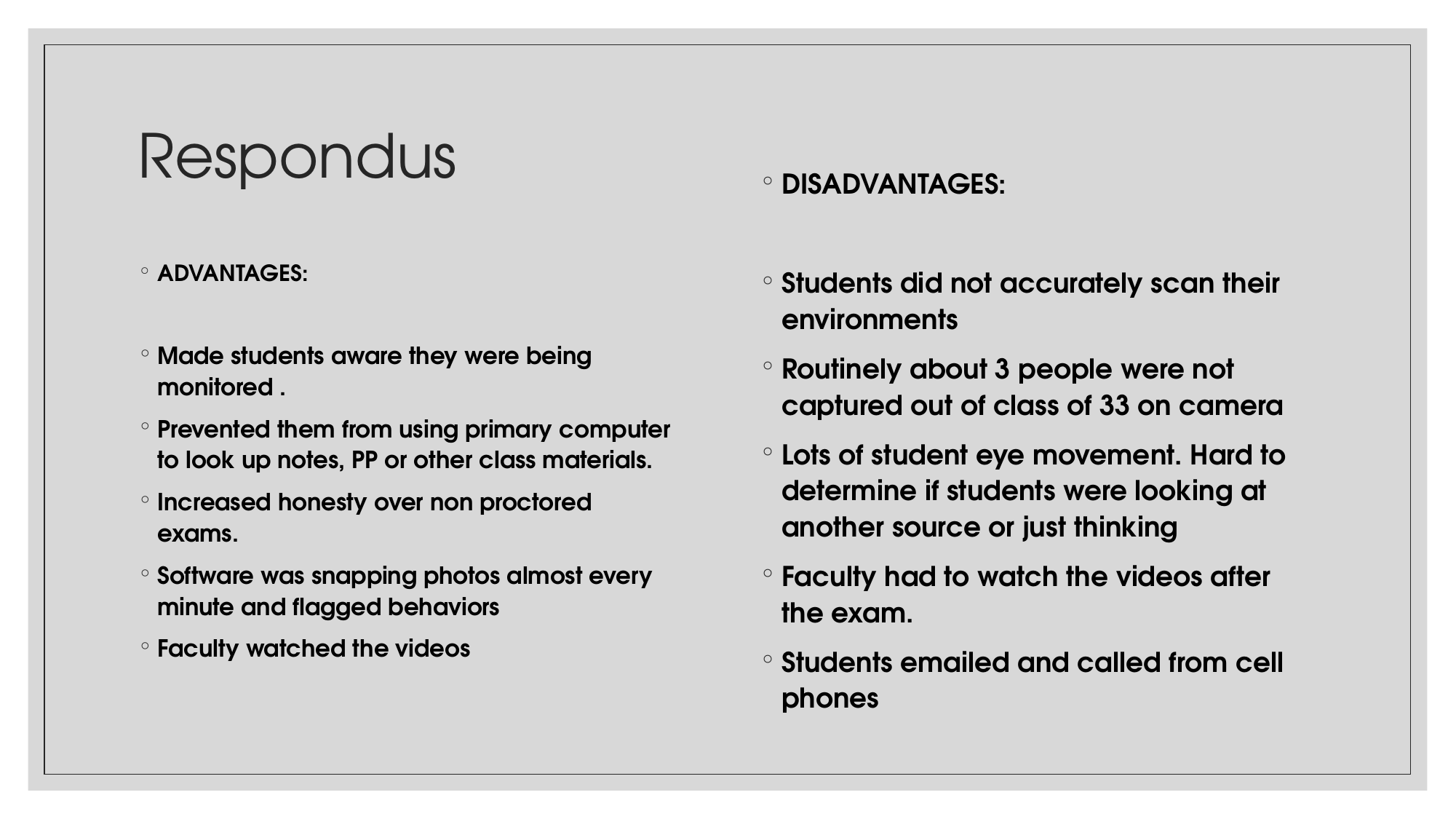

# Respondus
DISADVANTAGES:

Students did not accurately scan their environments
Routinely about 3 people were not captured out of class of 33 on camera
Lots of student eye movement. Hard to determine if students were looking at another source or just thinking
Faculty had to watch the videos after the exam.
Students emailed and called from cell phones
ADVANTAGES:

Made students aware they were being monitored .
Prevented them from using primary computer to look up notes, PP or other class materials.
Increased honesty over non proctored exams.
Software was snapping photos almost every minute and flagged behaviors
Faculty watched the videos